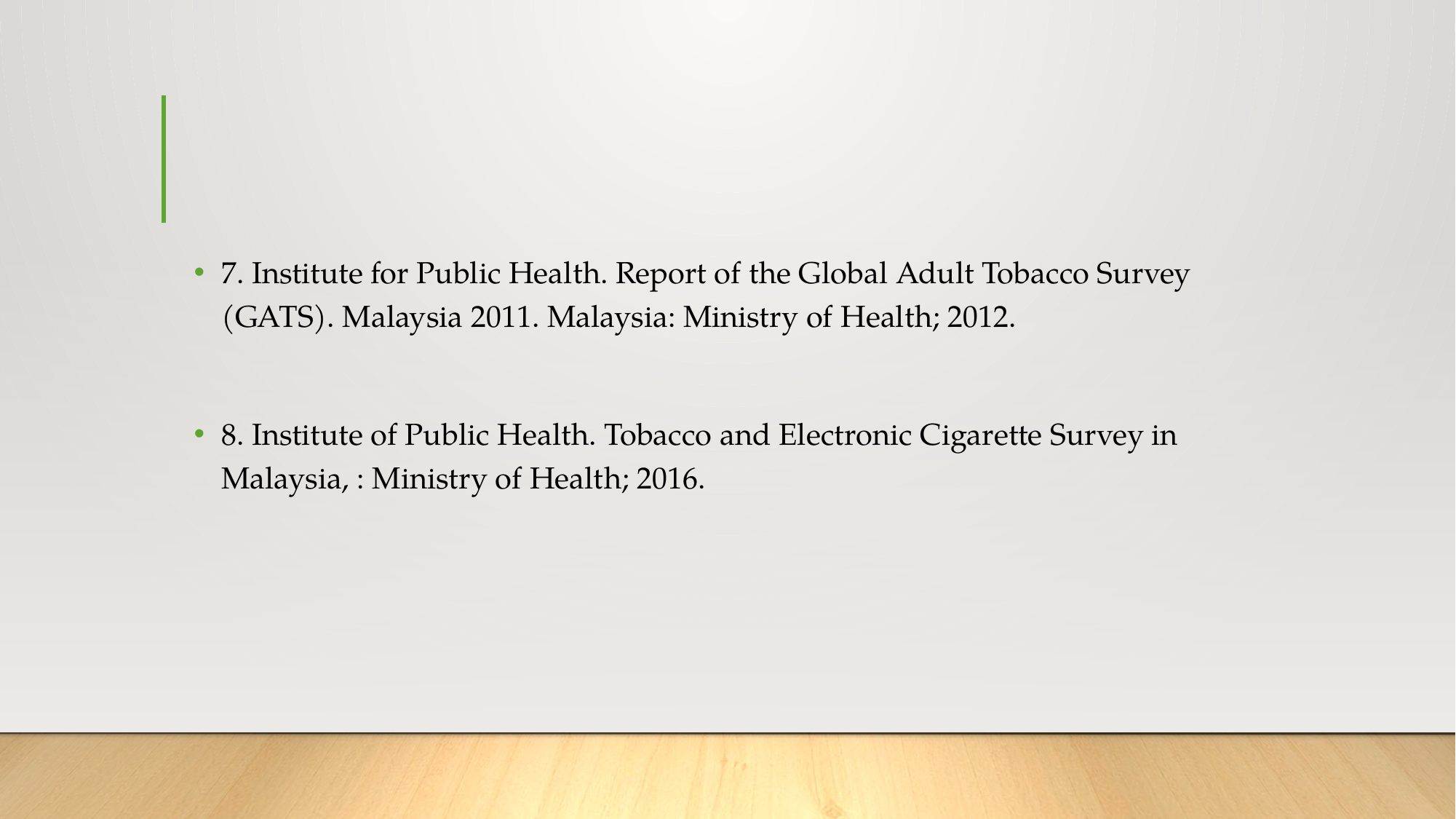

#
7. Institute for Public Health. Report of the Global Adult Tobacco Survey (GATS). Malaysia 2011. Malaysia: Ministry of Health; 2012.

8. Institute of Public Health. Tobacco and Electronic Cigarette Survey in Malaysia, : Ministry of Health; 2016.